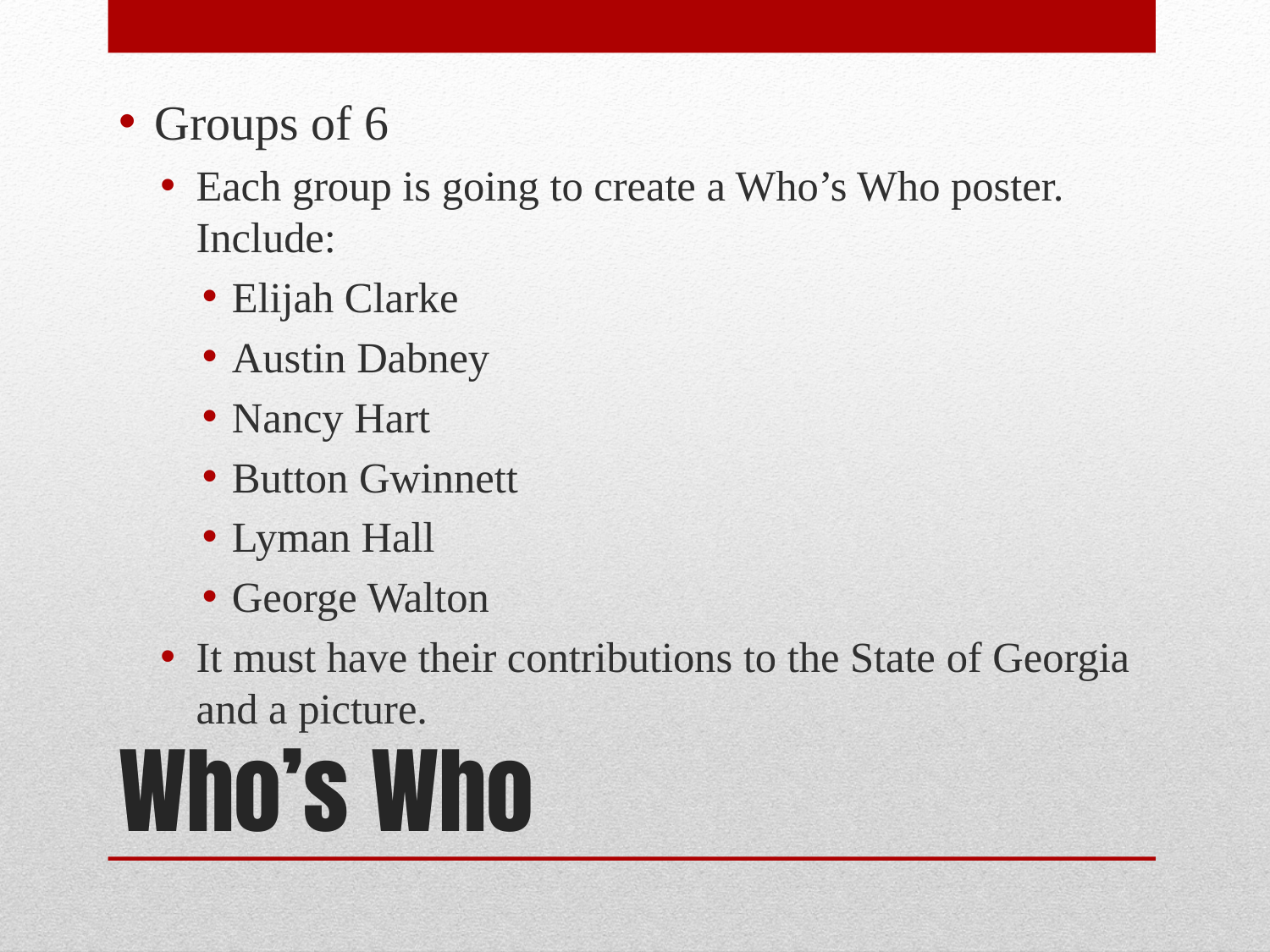

Groups of 6
Each group is going to create a Who’s Who poster. Include:
Elijah Clarke
Austin Dabney
Nancy Hart
Button Gwinnett
Lyman Hall
George Walton
It must have their contributions to the State of Georgia and a picture.

# Who’s Who